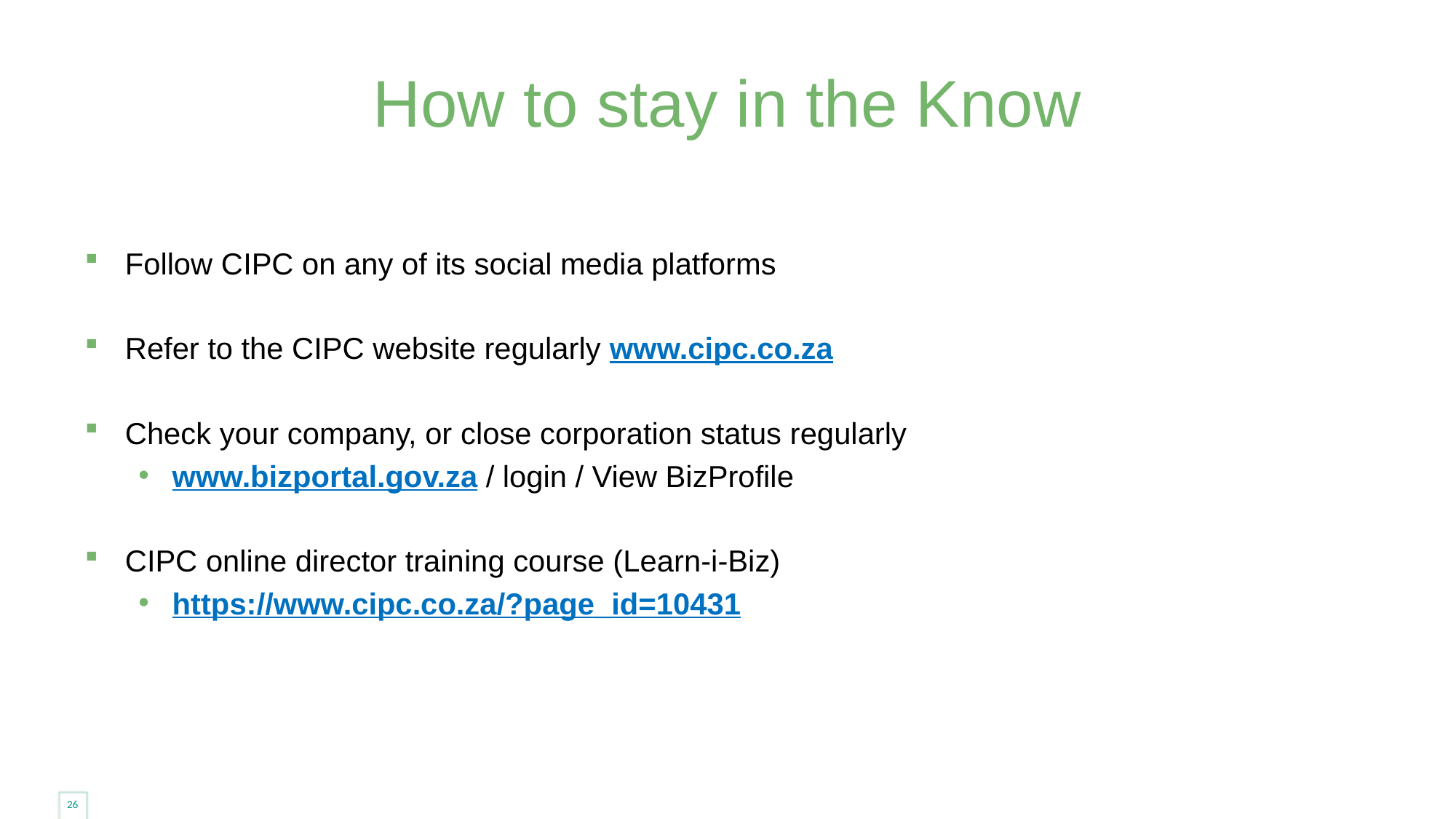

# How to stay in the Know
Follow CIPC on any of its social media platforms

Refer to the CIPC website regularly www.cipc.co.za

Check your company, or close corporation status regularly
www.bizportal.gov.za / login / View BizProfile

CIPC online director training course (Learn-i-Biz)
https://www.cipc.co.za/?page_id=10431